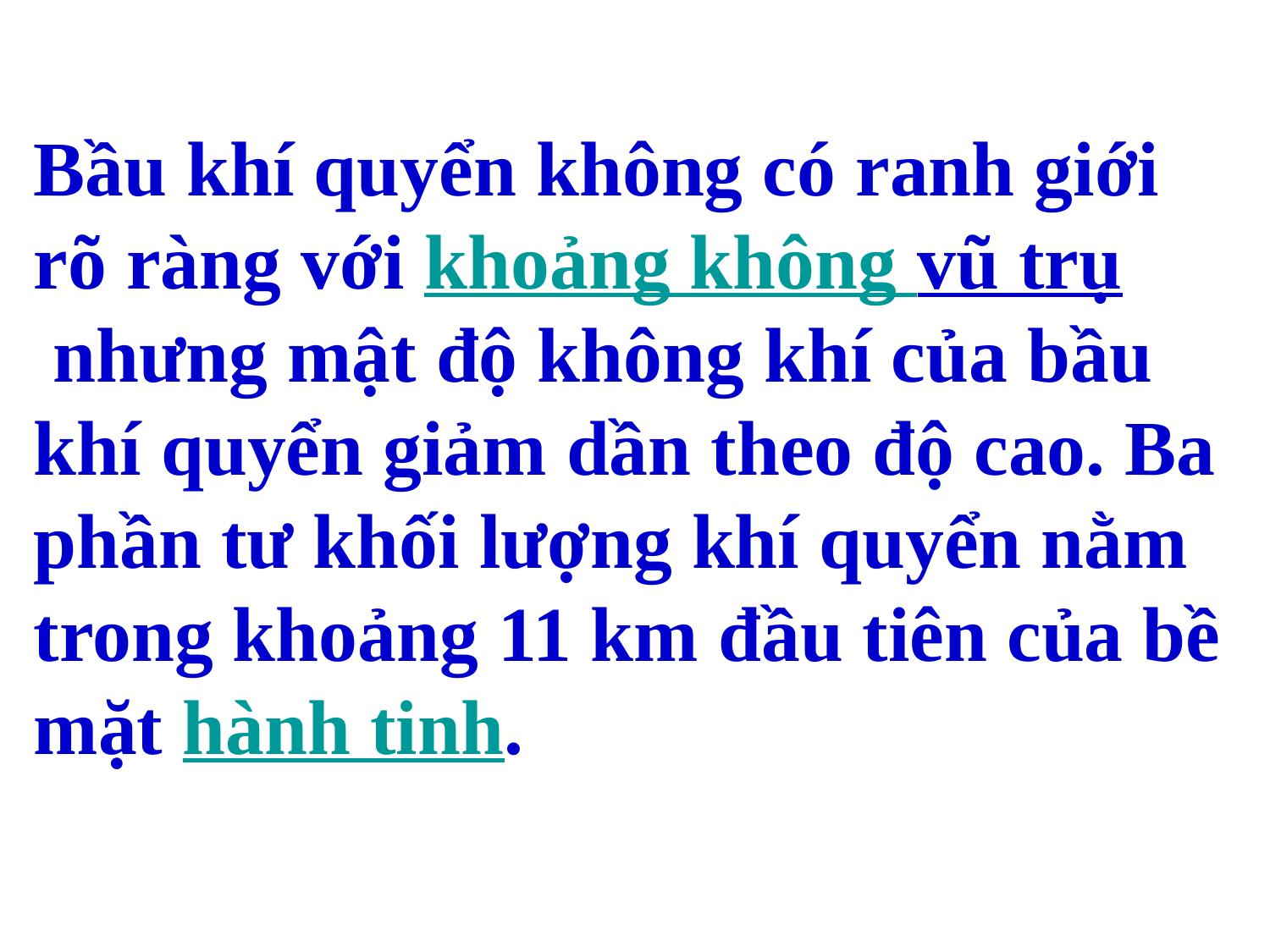

Bầu khí quyển không có ranh giới rõ ràng với khoảng không vũ trụ nhưng mật độ không khí của bầu khí quyển giảm dần theo độ cao. Ba phần tư khối lượng khí quyển nằm trong khoảng 11 km đầu tiên của bề mặt hành tinh.